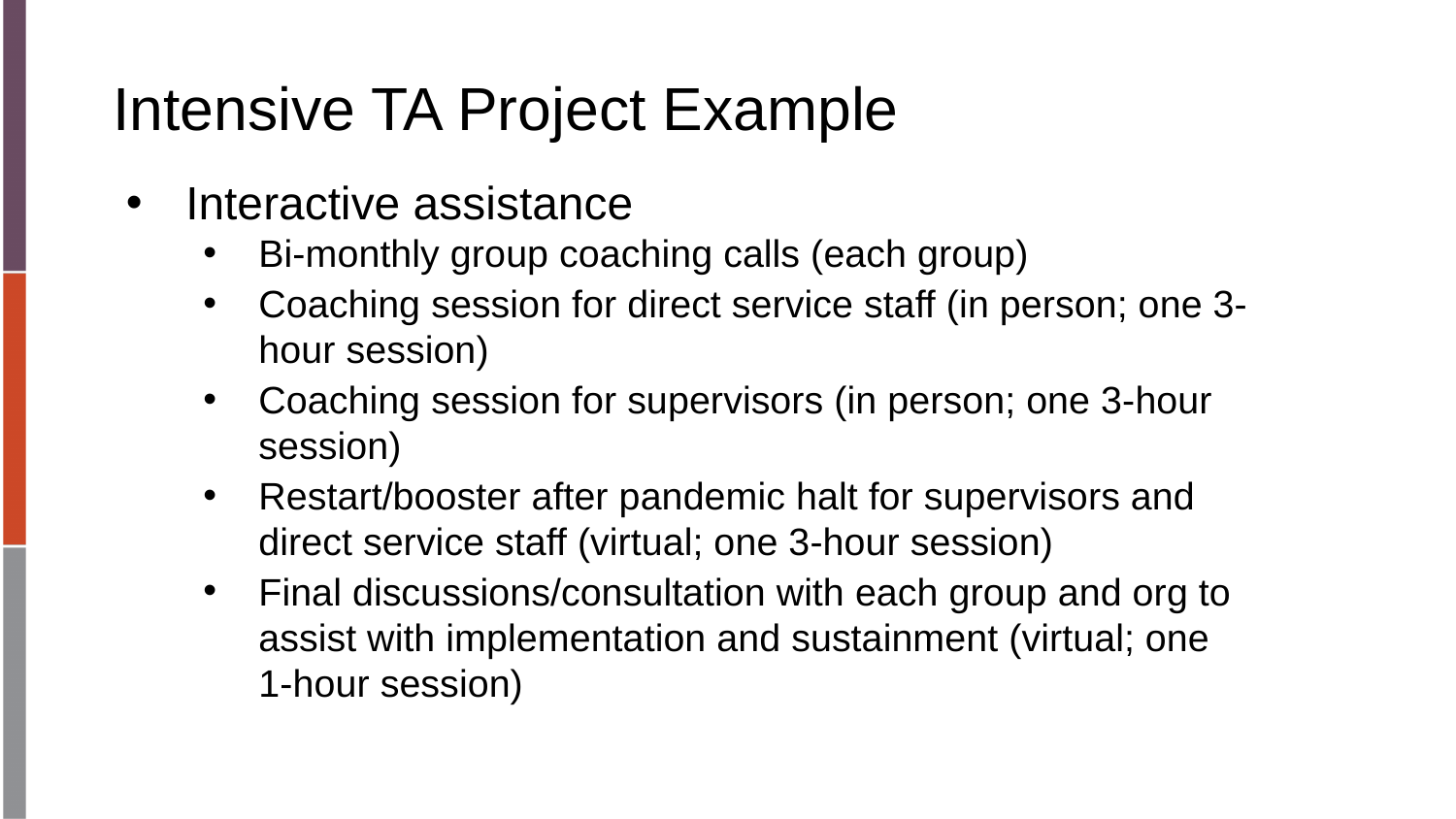

# Intensive TA Project Example
Interactive assistance
Bi-monthly group coaching calls (each group)
Coaching session for direct service staff (in person; one 3- hour session)
Coaching session for supervisors (in person; one 3-hour session)
Restart/booster after pandemic halt for supervisors and direct service staff (virtual; one 3-hour session)
Final discussions/consultation with each group and org to assist with implementation and sustainment (virtual; one 1-hour session)